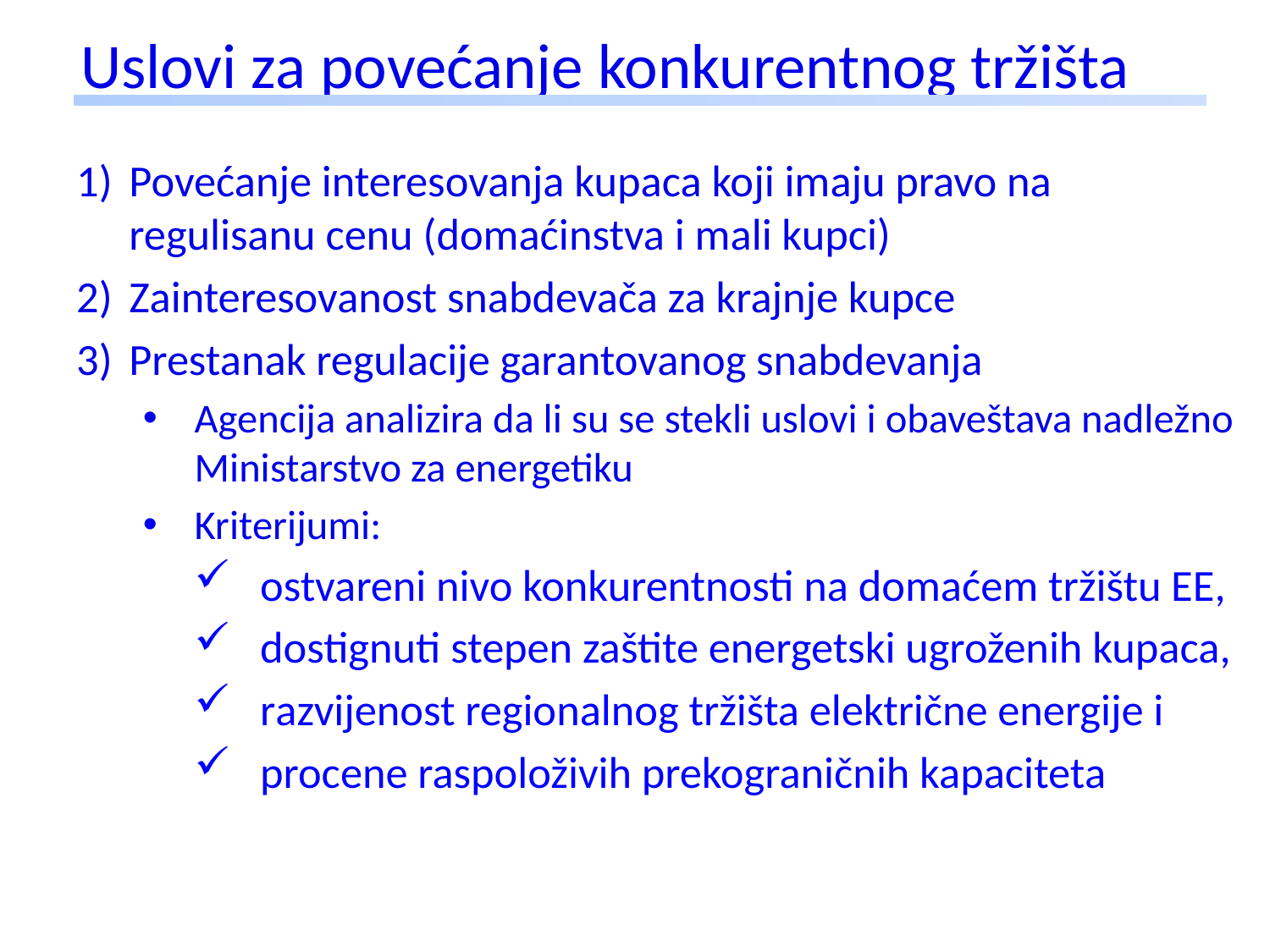

# Uslovi za povećanje konkurentnog tržišta

Povećanje interesovanja kupaca koji imaju pravo na regulisanu cenu (domaćinstva i mali kupci)
Zainteresovanost snabdevača za krajnje kupce
Prestanak regulacije garantovanog snabdevanja
Agencija analizira da li su se stekli uslovi i obaveštava nadležno Ministarstvo za energetiku
Kriterijumi:
ostvareni nivo konkurentnosti na domaćem tržištu EE,
dostignuti stepen zaštite energetski ugroženih kupaca,
razvijenost regionalnog tržišta električne energije i
procene raspoloživih prekograničnih kapaciteta